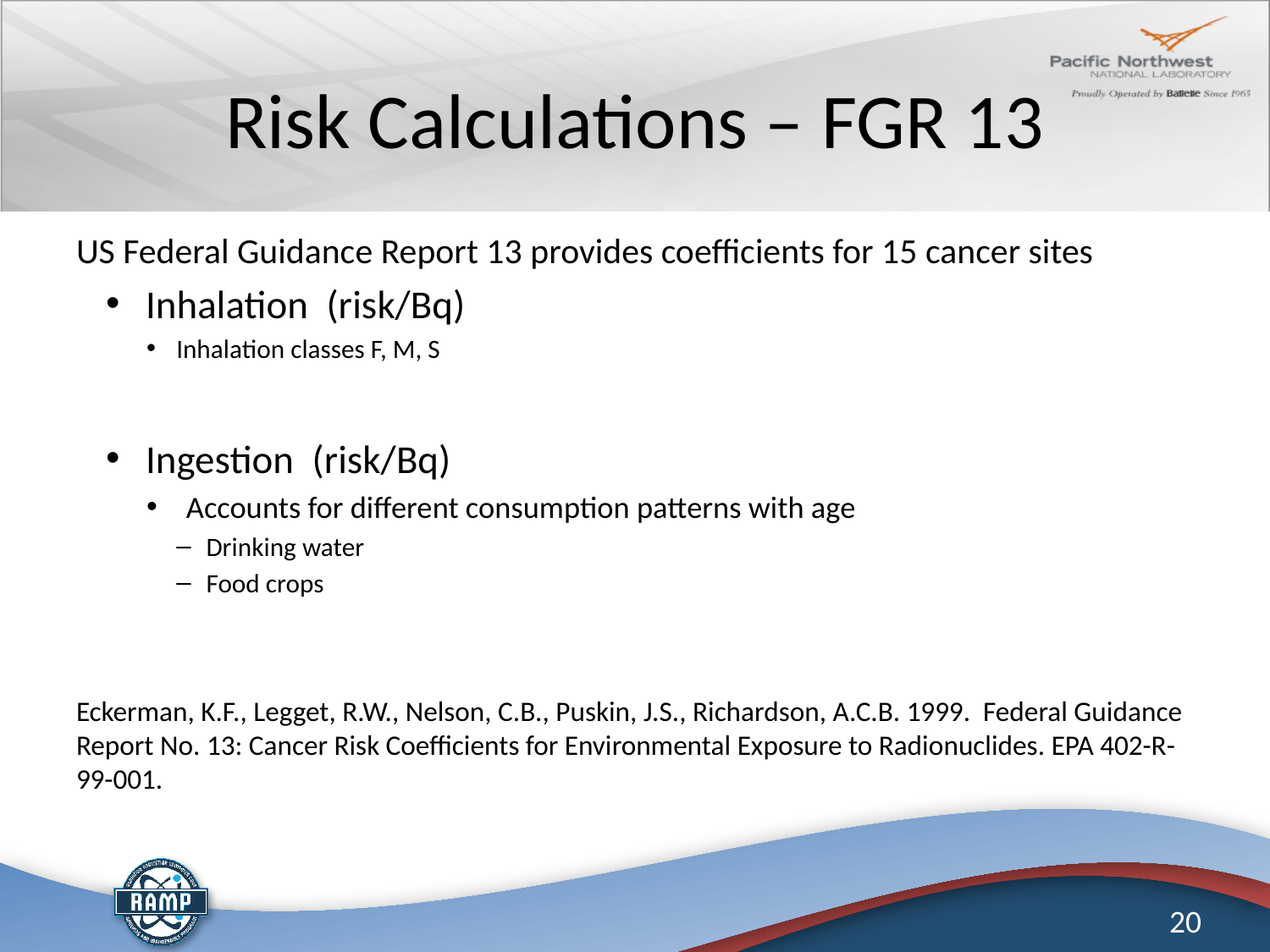

# Risk Calculations – FGR 13
US Federal Guidance Report 13 provides coefficients for 15 cancer sites
Inhalation  (risk/Bq)
Inhalation classes F, M, S

Ingestion  (risk/Bq)
Accounts for different consumption patterns with age
Drinking water
Food crops

Eckerman, K.F., Legget, R.W., Nelson, C.B., Puskin, J.S., Richardson, A.C.B. 1999.  Federal Guidance Report No. 13: Cancer Risk Coefficients for Environmental Exposure to Radionuclides. EPA 402-R-99-001.